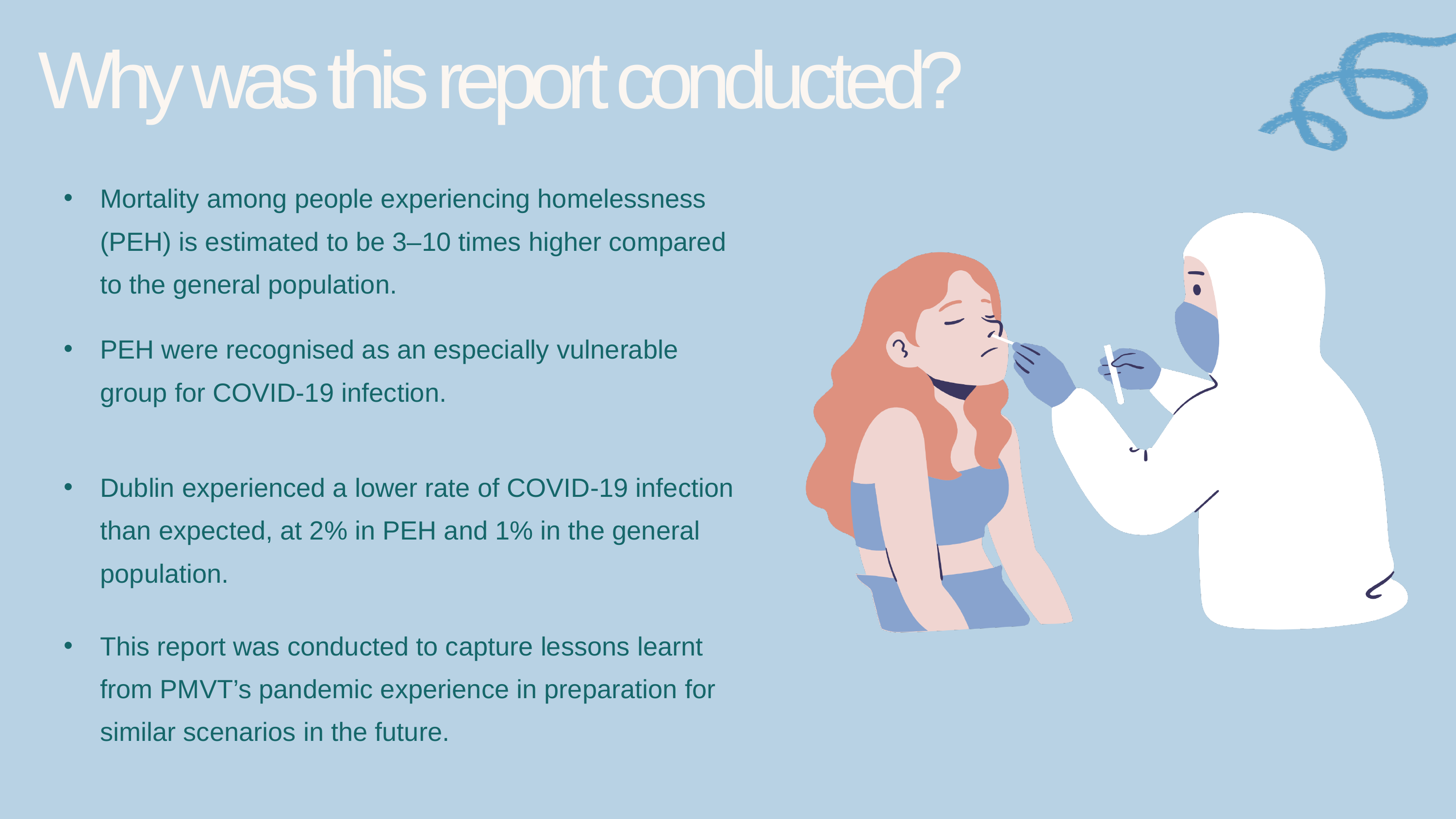

Why was this report conducted?
Mortality among people experiencing homelessness (PEH) is estimated to be 3–10 times higher compared to the general population.

PEH were recognised as an especially vulnerable group for COVID-19 infection.
Dublin experienced a lower rate of COVID-19 infection than expected, at 2% in PEH and 1% in the general population.

This report was conducted to capture lessons learnt from PMVT’s pandemic experience in preparation for similar scenarios in the future.